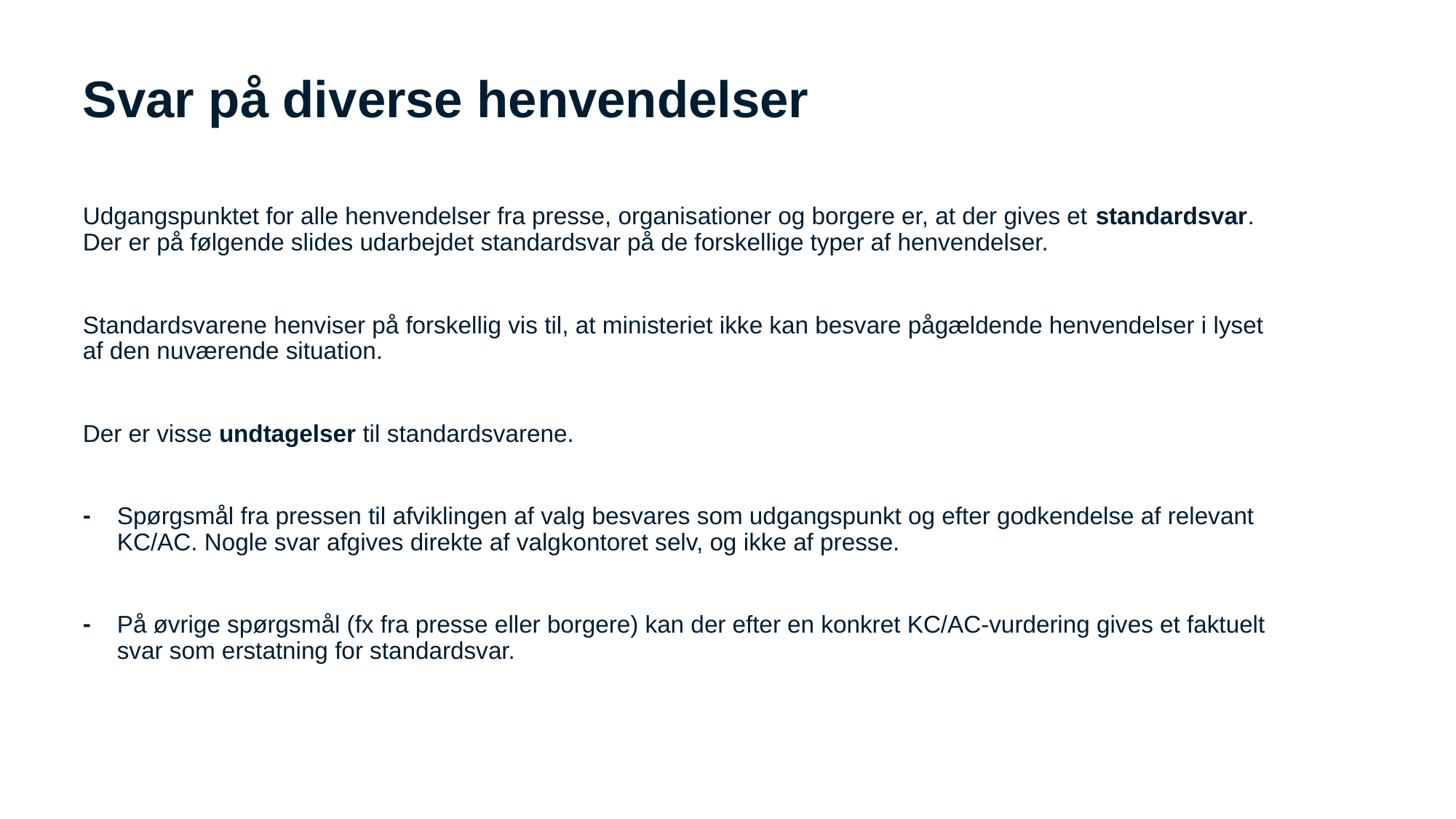

# Svar på diverse henvendelser

Udgangspunktet for alle henvendelser fra presse, organisationer og borgere er, at der gives et standardsvar. Der er på følgende slides udarbejdet standardsvar på de forskellige typer af henvendelser.

Standardsvarene henviser på forskellig vis til, at ministeriet ikke kan besvare pågældende henvendelser i lyset af den nuværende situation.

Der er visse undtagelser til standardsvarene.

Spørgsmål fra pressen til afviklingen af valg besvares som udgangspunkt og efter godkendelse af relevant KC/AC. Nogle svar afgives direkte af valgkontoret selv, og ikke af presse.

På øvrige spørgsmål (fx fra presse eller borgere) kan der efter en konkret KC/AC-vurdering gives et faktuelt svar som erstatning for standardsvar.